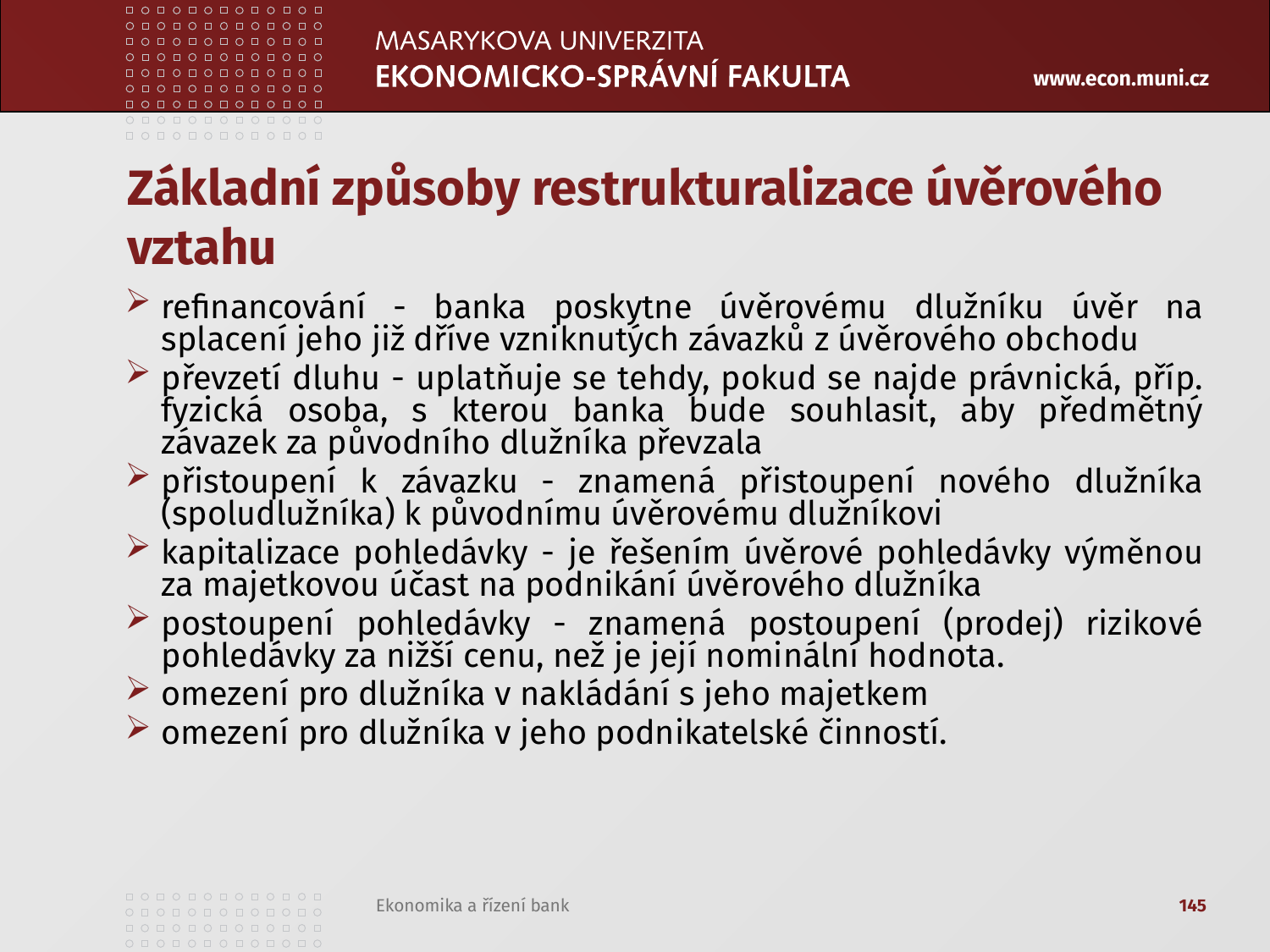

# Základní způsoby restrukturalizace úvěrového vztahu

refinancování - banka poskytne úvěrovému dlužníku úvěr na splacení jeho již dříve vzniknutých závazků z úvěrového obchodu
převzetí dluhu - uplatňuje se tehdy, pokud se najde právnická, příp. fyzická osoba, s kterou banka bude souhlasit, aby předmětný závazek za původního dlužníka převzala
přistoupení k závazku - znamená přistoupení nového dlužníka (spoludlužníka) k původnímu úvěrovému dlužníkovi
kapitalizace pohledávky - je řešením úvěrové pohledávky výměnou za majetkovou účast na podnikání úvěrového dlužníka
postoupení pohledávky - znamená postoupení (prodej) rizikové pohledávky za nižší cenu, než je její nominální hodnota.
omezení pro dlužníka v nakládání s jeho majetkem
omezení pro dlužníka v jeho podnikatelské činností.
145
Ekonomika a řízení bank